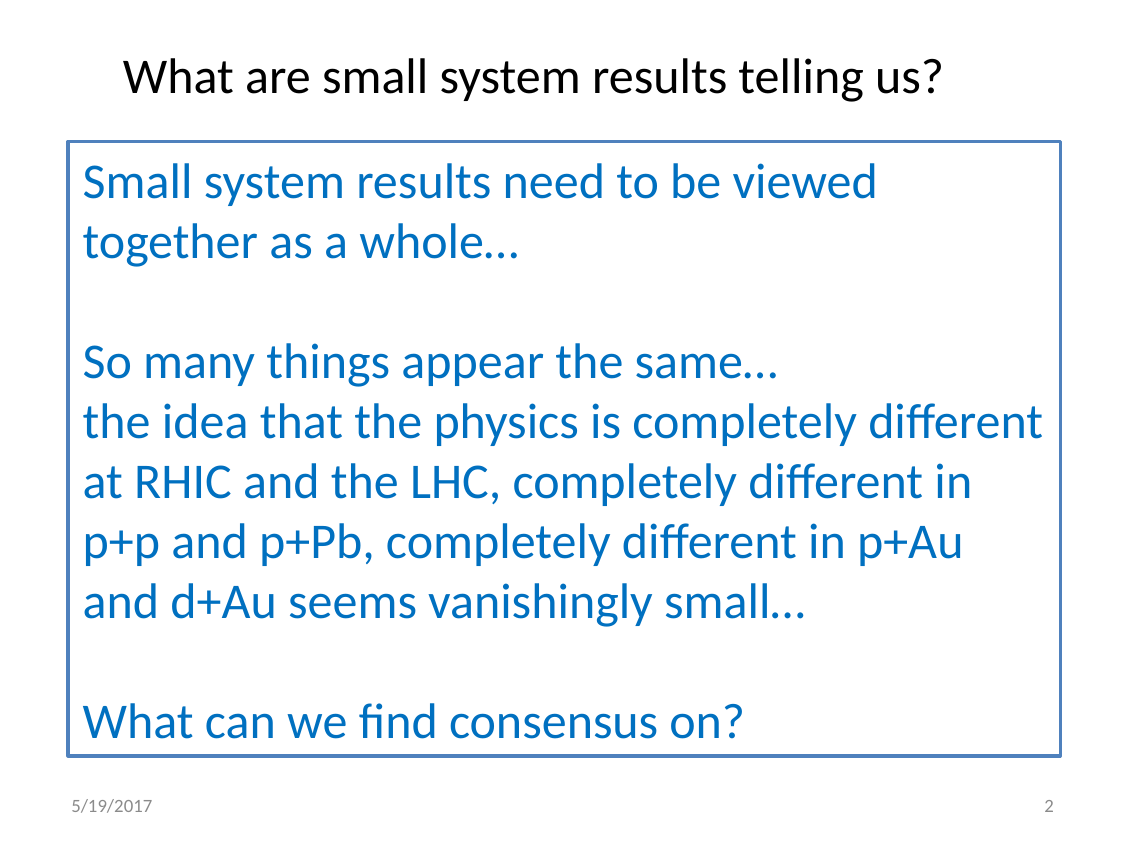

What are small system results telling us?
Small system results need to be viewed together as a whole…

So many things appear the same…
the idea that the physics is completely different at RHIC and the LHC, completely different in p+p and p+Pb, completely different in p+Au and d+Au seems vanishingly small…

What can we find consensus on?
5/19/2017
2